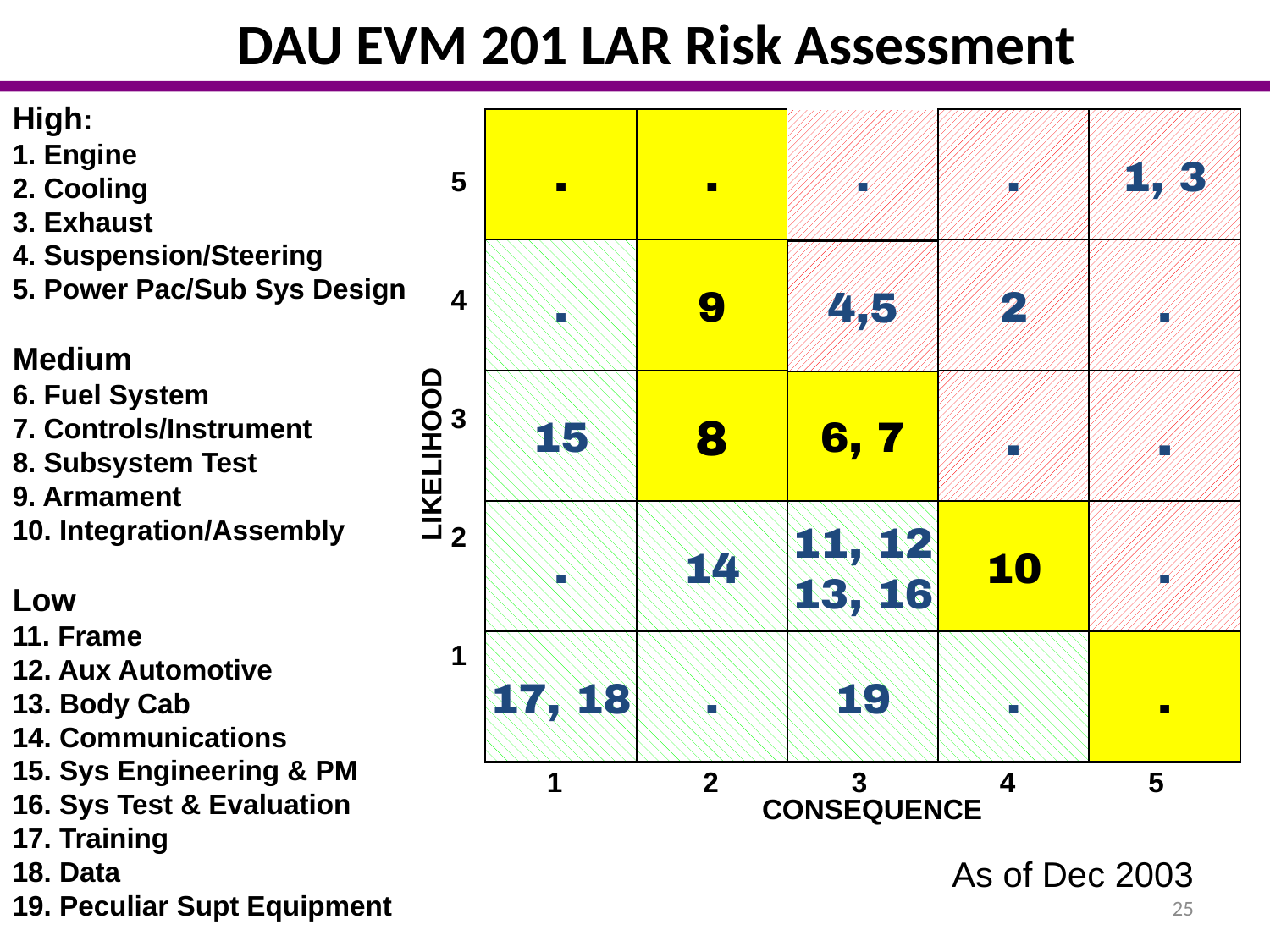

# DAU EVM 201 LAR Risk Assessment

High:
1. Engine
2. Cooling
3. Exhaust
4. Suspension/Steering
5. Power Pac/Sub Sys Design

Medium
6. Fuel System
7. Controls/Instrument
8. Subsystem Test
9. Armament
10. Integration/Assembly

Low
11. Frame
12. Aux Automotive
13. Body Cab
14. Communications
15. Sys Engineering & PM
16. Sys Test & Evaluation
17. Training
18. Data
19. Peculiar Supt Equipment

.
.
.
.
1, 3
NOTE: Based on the risks
(risks not defined),
these WBS elements
were prioritized by
the technical experts
as having the highest
cost impacts.
5

4

3

2

1
.
9
4, 5
2
.
4,5

15
8
6, 7
.
.
LIKELIHOOD
.
14
11, 12
13, 16
10
.

17, 18
.
19
.
.
1                  2                 3                 4                 5
CONSEQUENCE
As of Dec 2003
25